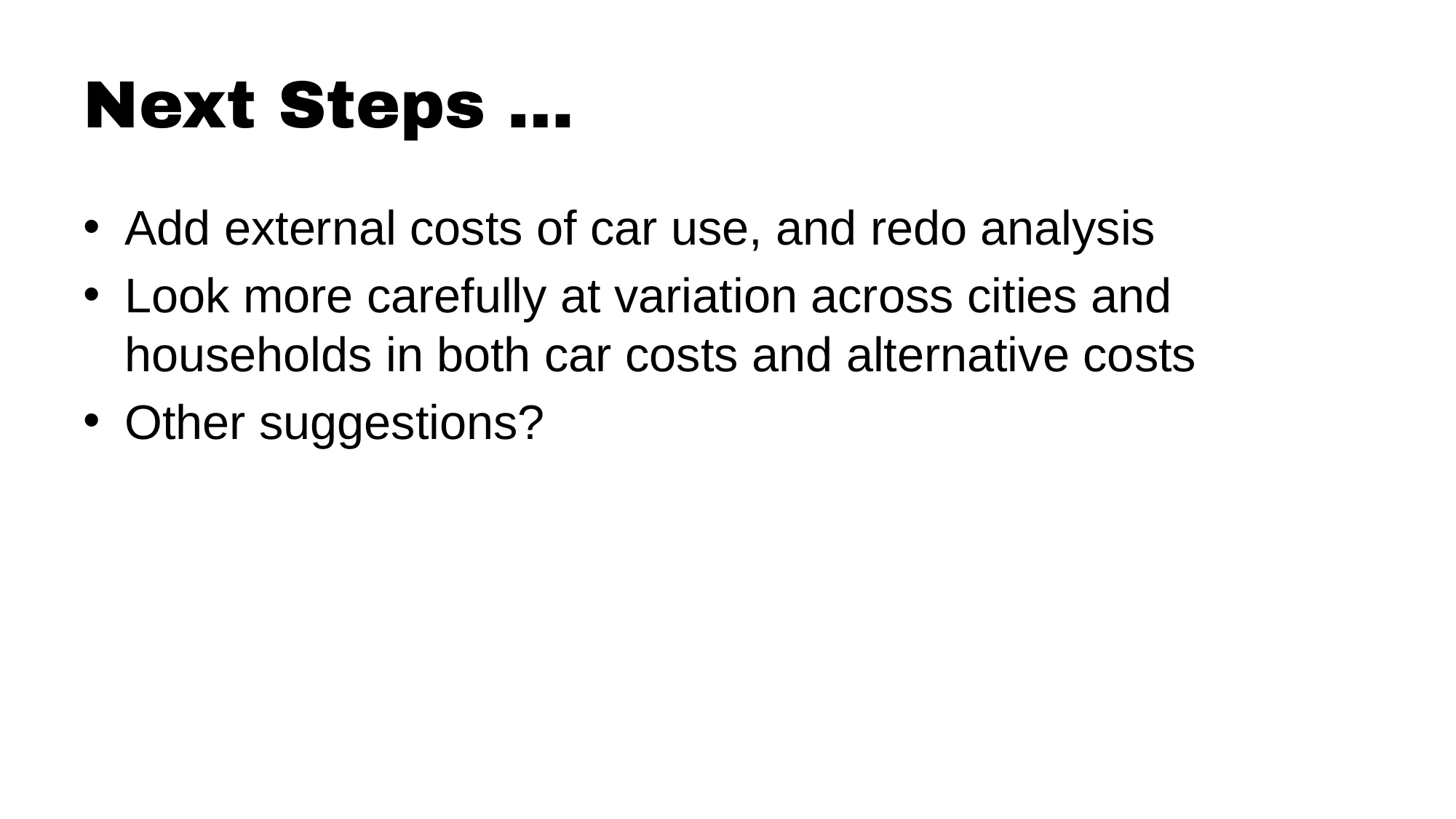

# Next Steps …
Add external costs of car use, and redo analysis
Look more carefully at variation across cities and households in both car costs and alternative costs
Other suggestions?